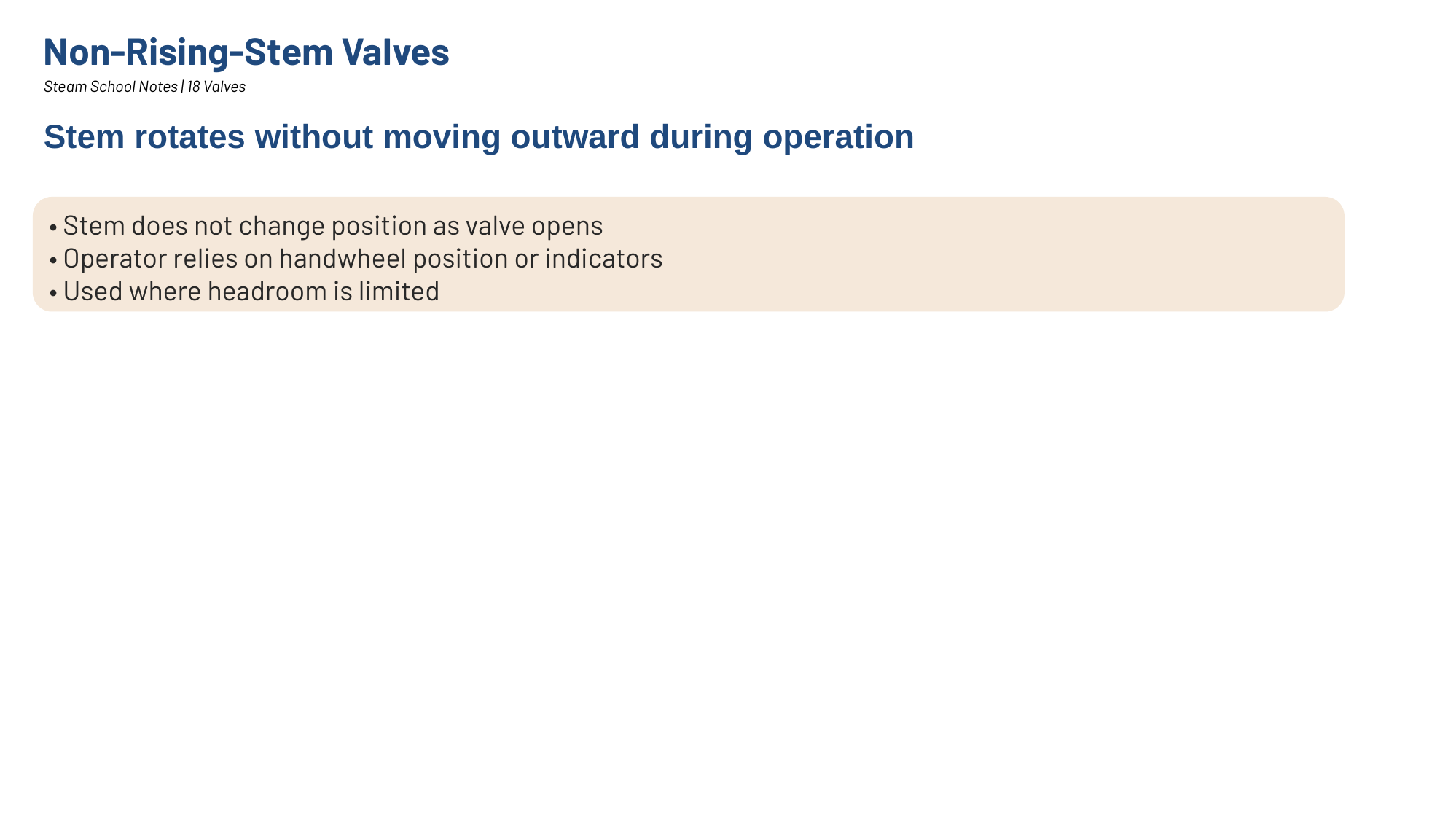

Non-Rising-Stem Valves
Steam School Notes | 18 Valves
Stem rotates without moving outward during operation
• Stem does not change position as valve opens
• Operator relies on handwheel position or indicators
• Used where headroom is limited